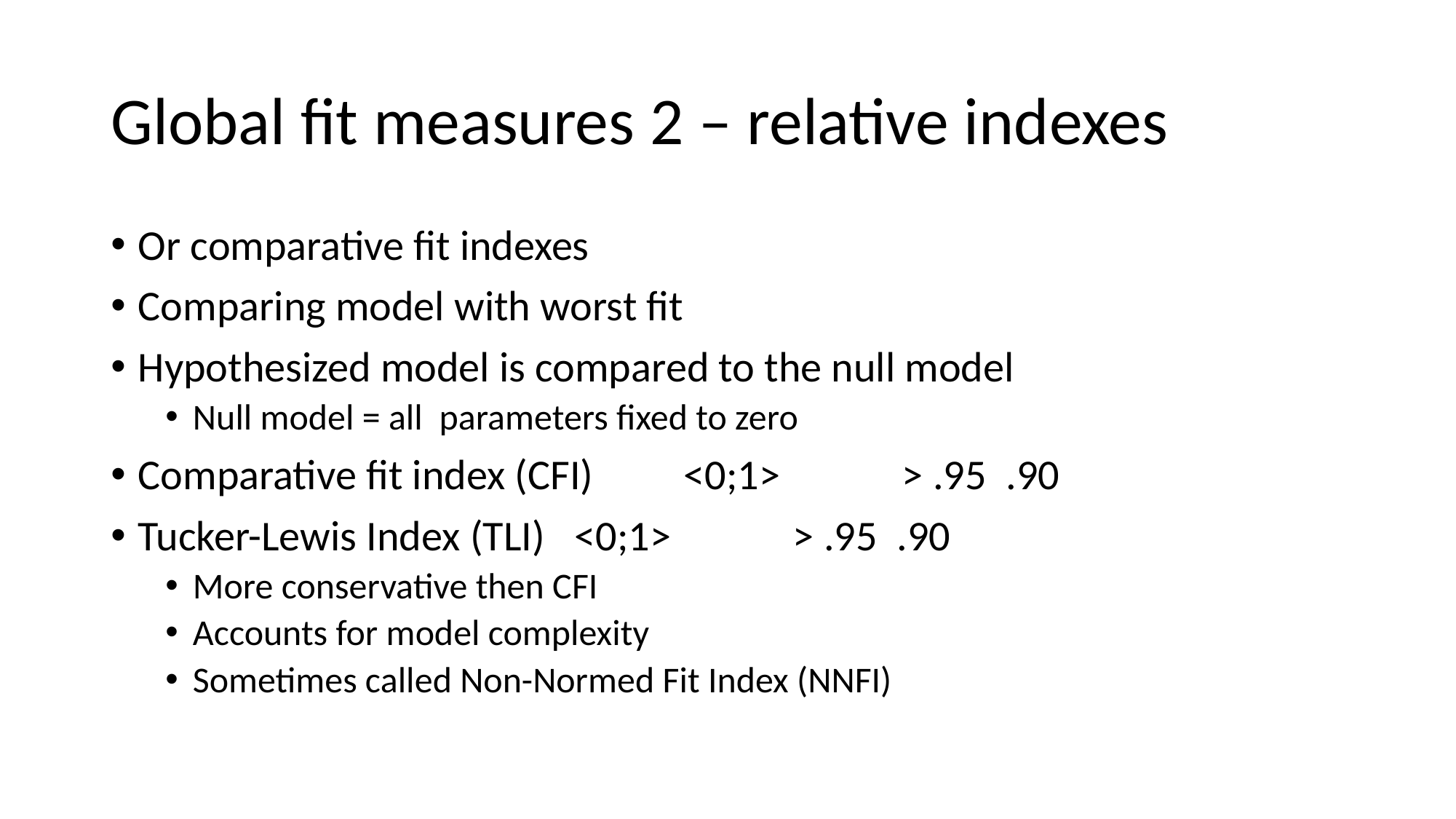

# Global fit measures 2 – relative indexes
Or comparative fit indexes
Comparing model with worst fit
Hypothesized model is compared to the null model
Null model = all  parameters fixed to zero
Comparative fit index (CFI) 	<0;1>		> .95  .90
Tucker-Lewis Index (TLI) 	<0;1>	 	> .95  .90
More conservative then CFI
Accounts for model complexity
Sometimes called Non-Normed Fit Index (NNFI)